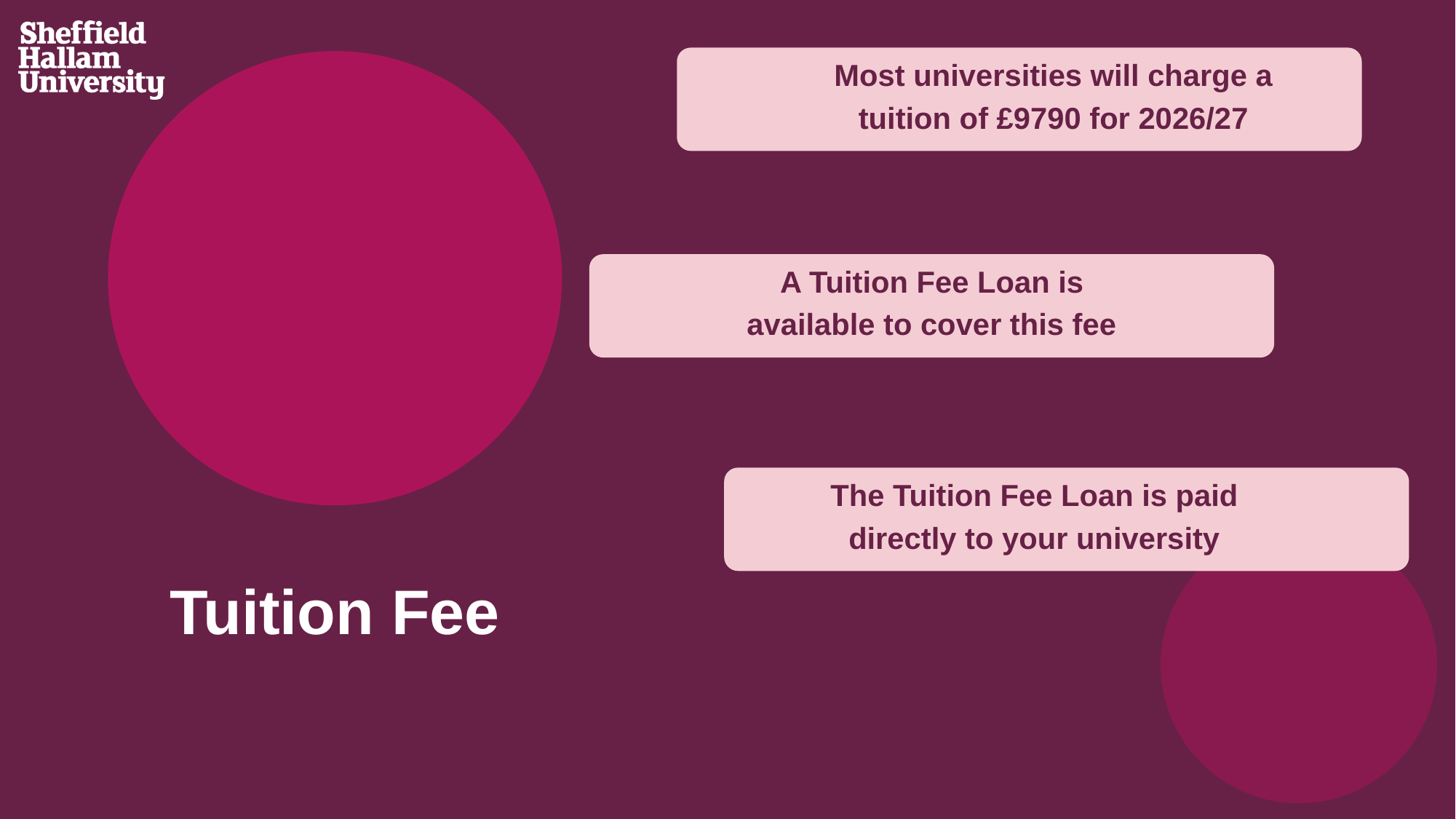

Most universities will charge a tuition of £9790 for 2026/27

A Tuition Fee Loan is available to cover this fee

The Tuition Fee Loan is paid directly to your university

Tuition Fee